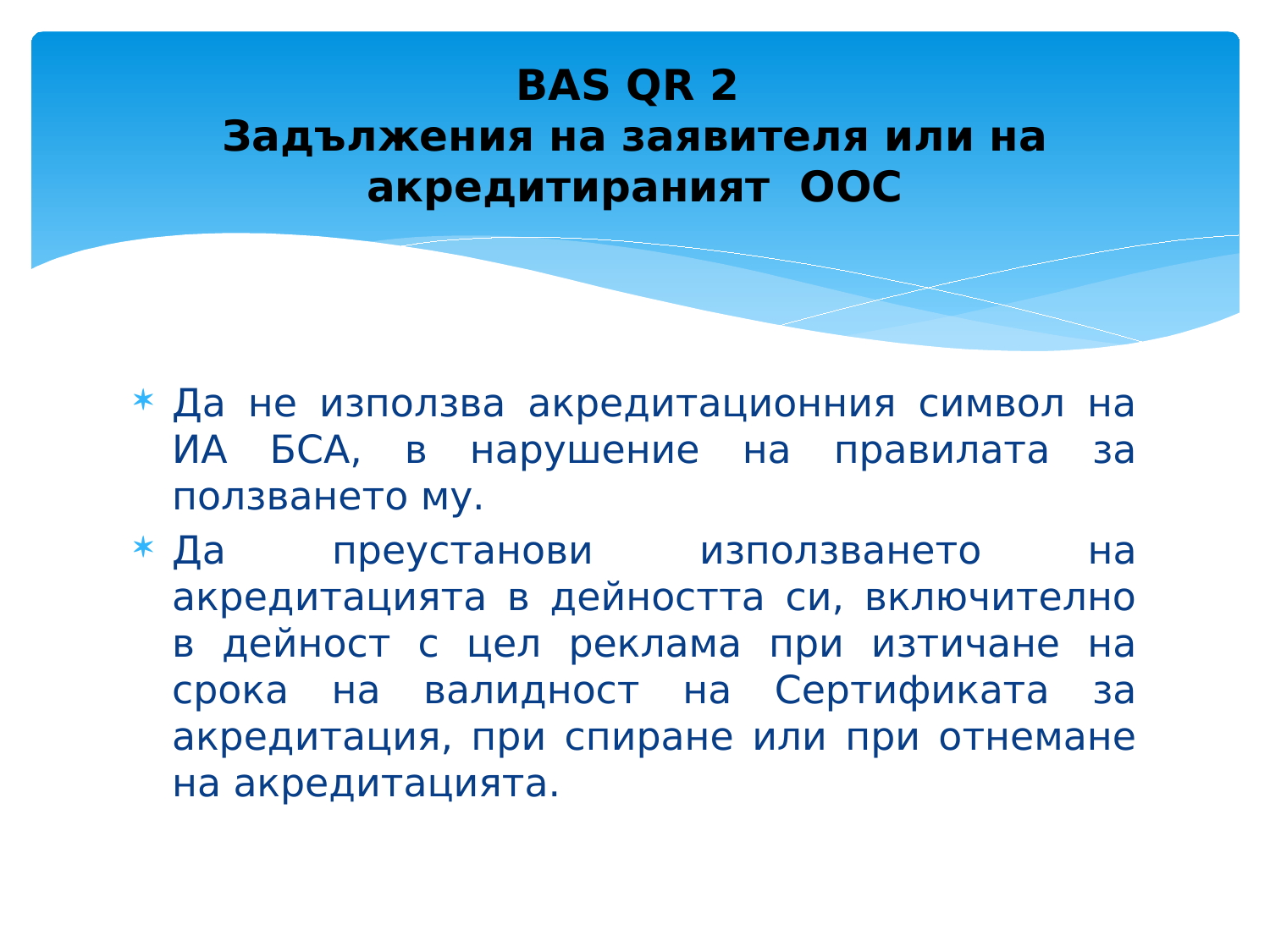

# BAS QR 2 Задължения на заявителя или на акредитираният  ООС
Да не използва акредитационния символ на ИА БСА, в нарушение на правилата за ползването му.
Да преустанови използването на акредитацията в дейността си, включително в дейност с цел реклама при изтичане на срока на валидност на Сертификата за акредитация, при спиране или при отнемане на акредитацията.